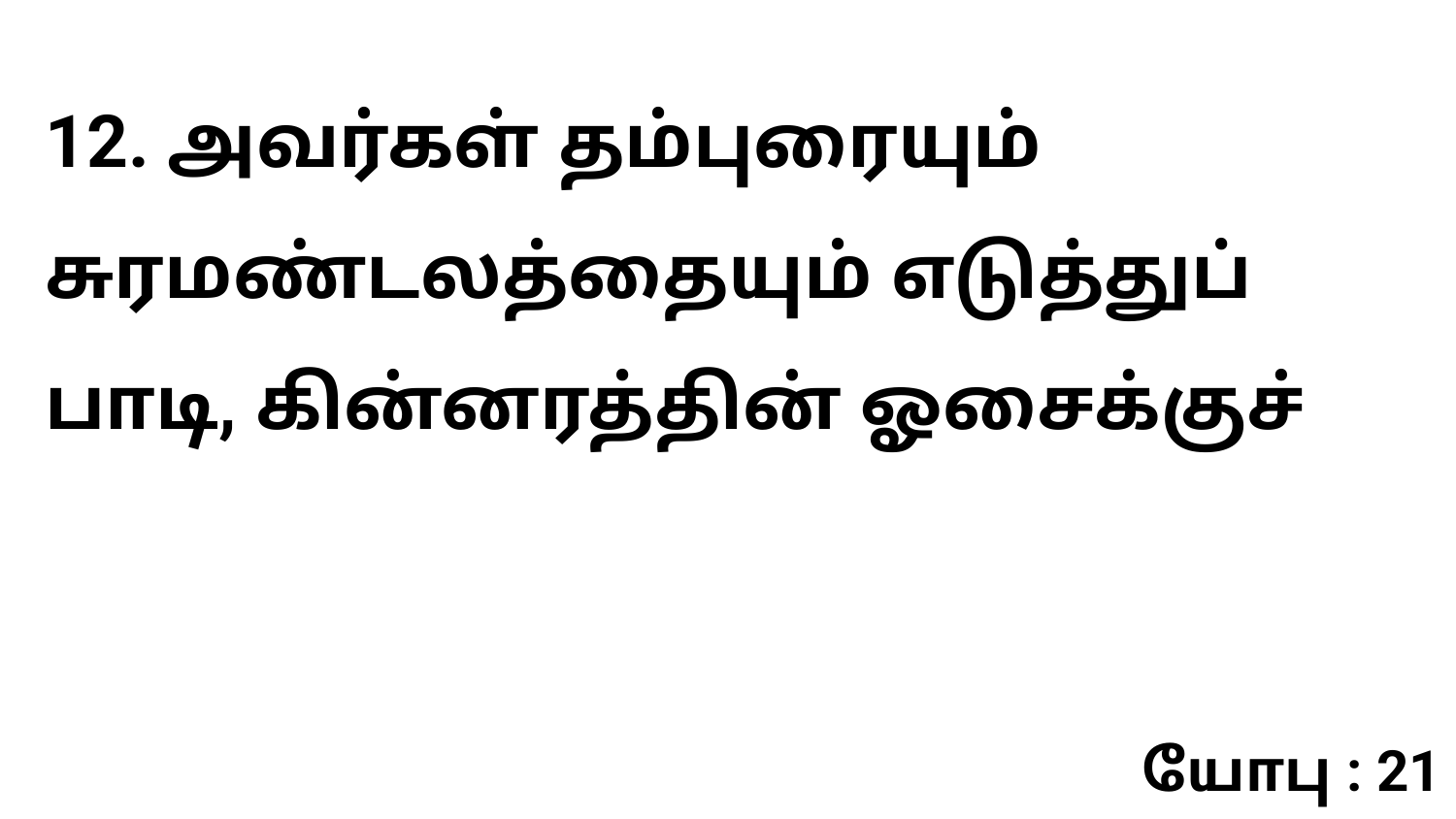

12. அவர்கள் தம்புரையும் சுரமண்டலத்தையும் எடுத்துப் பாடி, கின்னரத்தின் ஓசைக்குச்
யோபு : 21